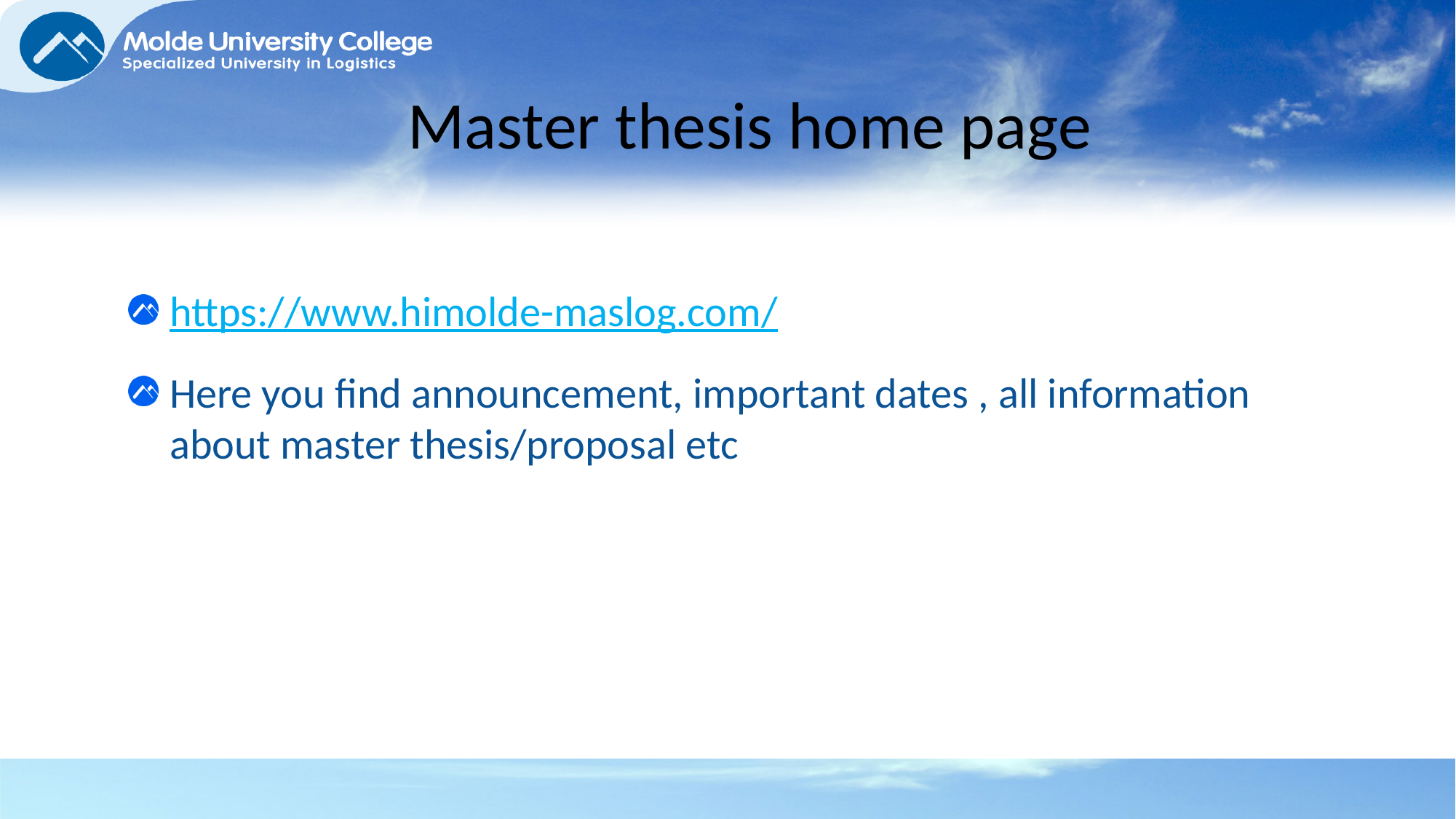

# Master thesis home page

https://www.himolde-maslog.com/
Here you find announcement, important dates , all information about master thesis/proposal etc